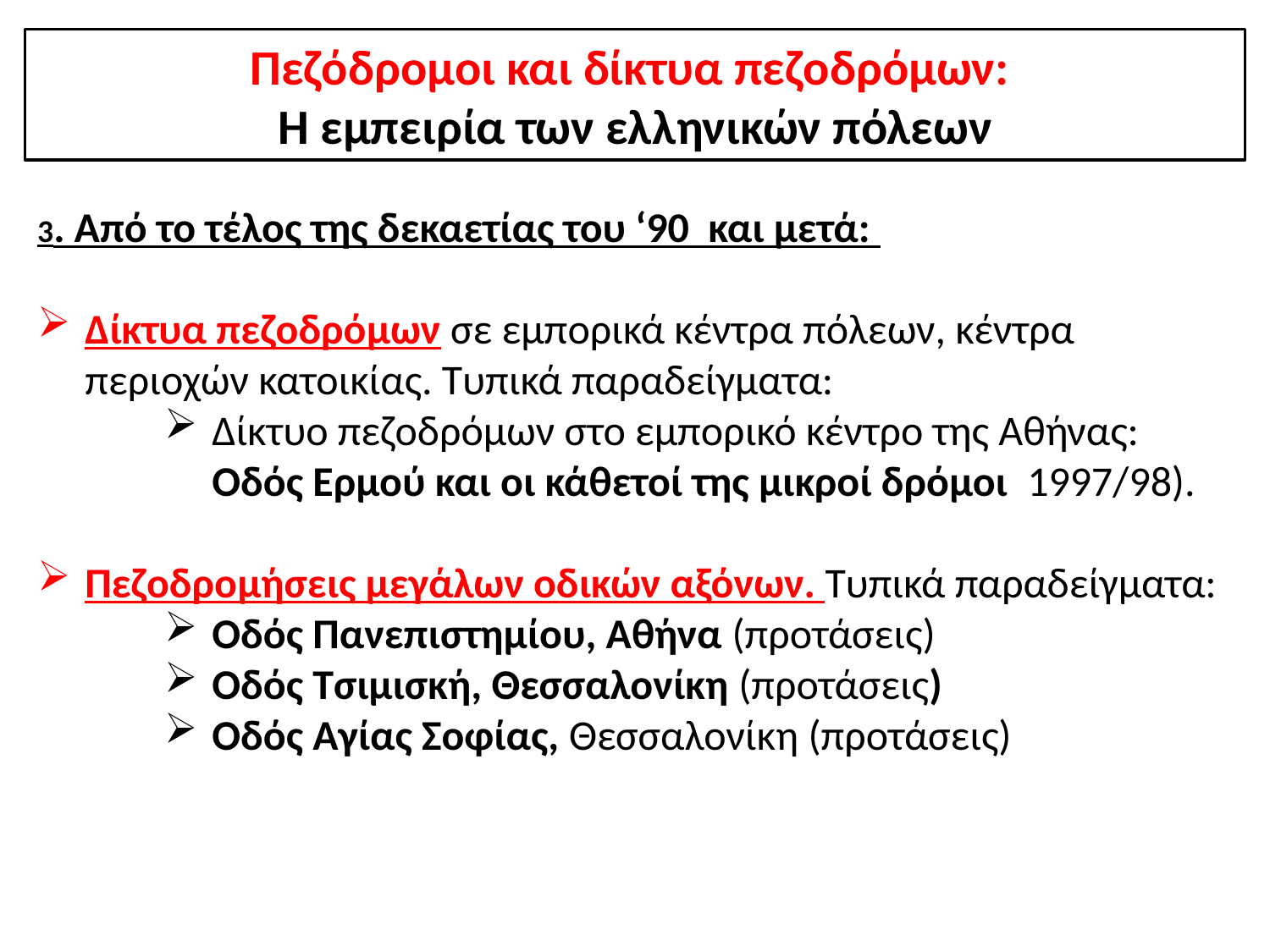

Πεζόδρομοι και δίκτυα πεζοδρόμων:
Η εμπειρία των ελληνικών πόλεων
3. Από το τέλος της δεκαετίας του ‘90  και μετά:

Δίκτυα πεζοδρόμων σε εμπορικά κέντρα πόλεων, κέντρα περιοχών κατοικίας. Τυπικά παραδείγματα:
Δίκτυο πεζοδρόμων στο εμπορικό κέντρο της Αθήνας: Οδός Ερμού και οι κάθετοί της μικροί δρόμοι  1997/98).

Πεζοδρομήσεις μεγάλων οδικών αξόνων. Τυπικά παραδείγματα:
Οδός Πανεπιστημίου, Αθήνα (προτάσεις)
Οδός Τσιμισκή, Θεσσαλονίκη (προτάσεις)
Οδός Αγίας Σοφίας, Θεσσαλονίκη (προτάσεις)